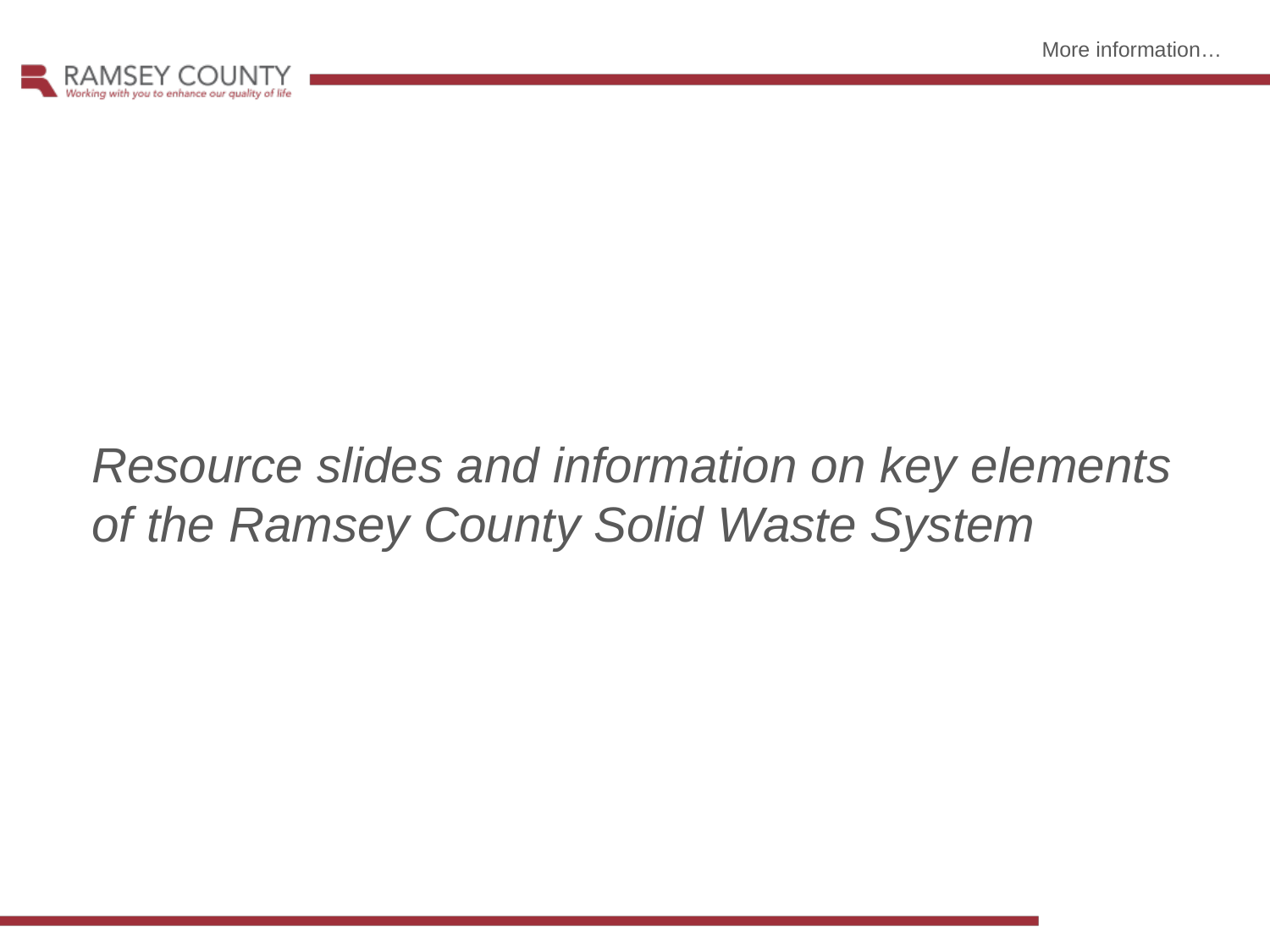

More information…
Resource slides and information on key elements of the Ramsey County Solid Waste System